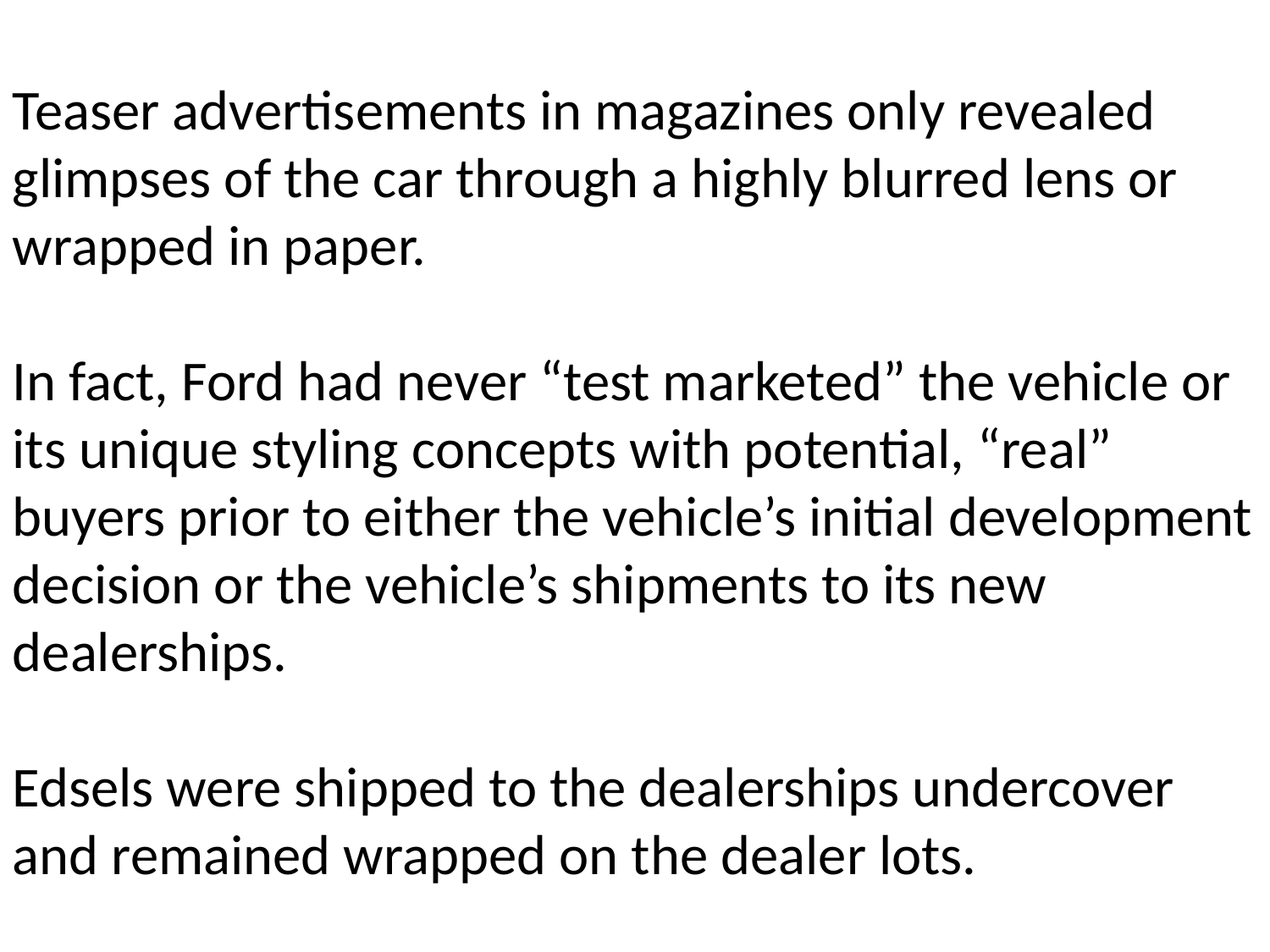

Teaser advertisements in magazines only revealed glimpses of the car through a highly blurred lens or wrapped in paper.

In fact, Ford had never “test marketed” the vehicle or its unique styling concepts with potential, “real” buyers prior to either the vehicle’s initial development decision or the vehicle’s shipments to its new dealerships.

Edsels were shipped to the dealerships undercover and remained wrapped on the dealer lots.